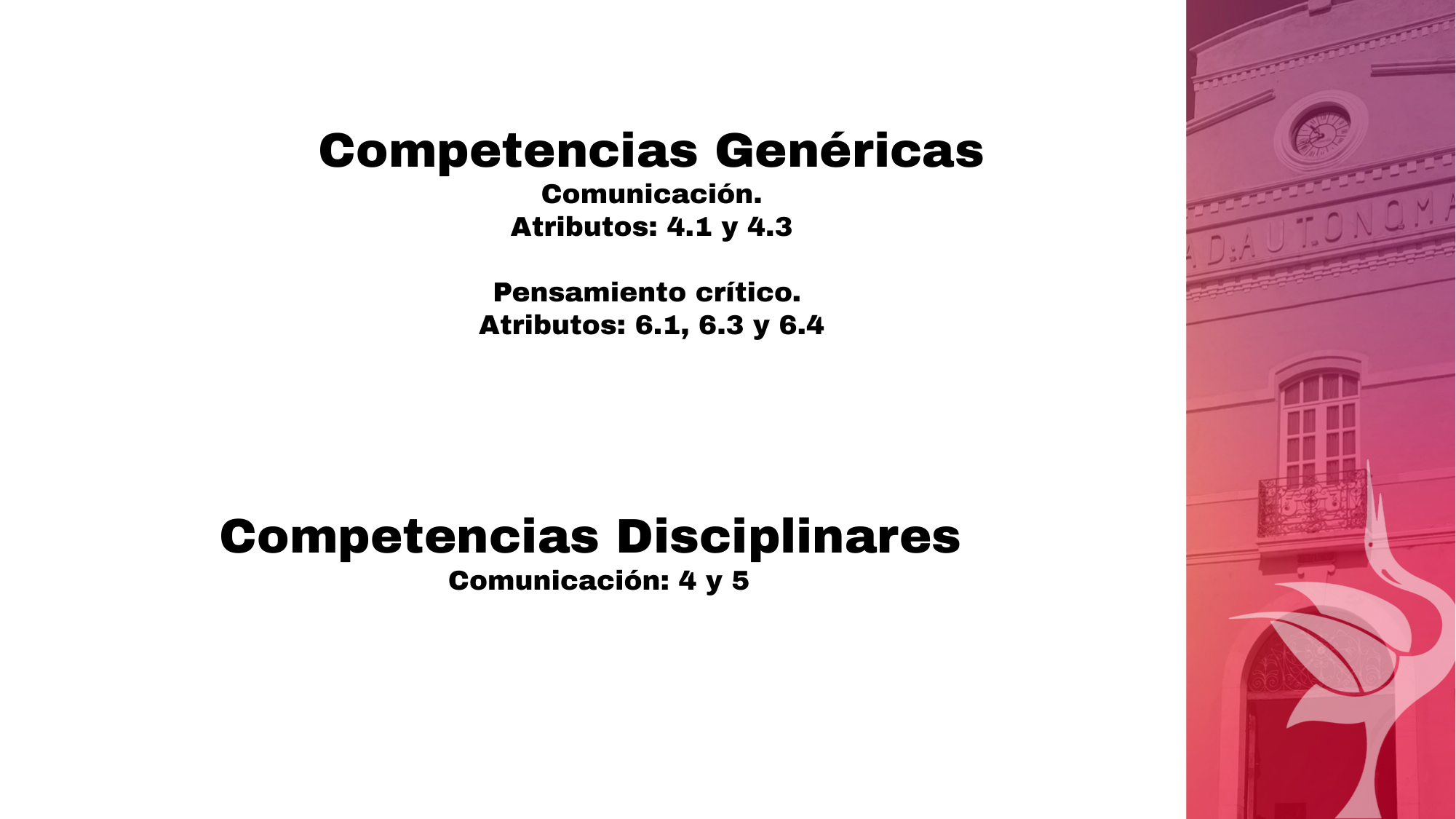

Competencias Genéricas
Comunicación.
 Atributos: 4.1 y 4.3
Pensamiento crítico.
Atributos: 6.1, 6.3 y 6.4

Competencias Disciplinares
Comunicación: 4 y 5